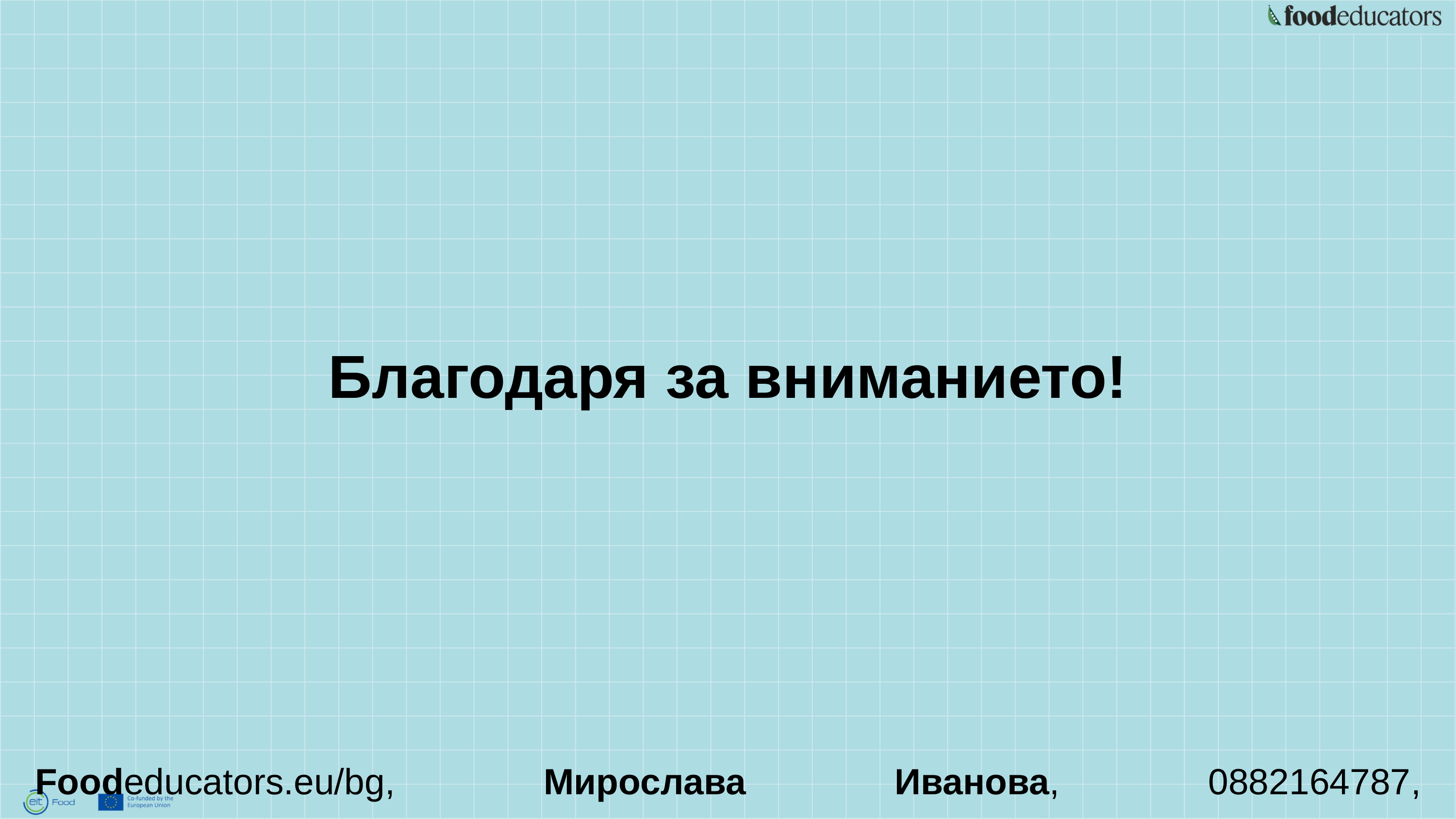

Благодаря за вниманието!
Foodeducators.eu/bg, Мирослава Иванова, 0882164787, miraivanova@ue-varna.bg